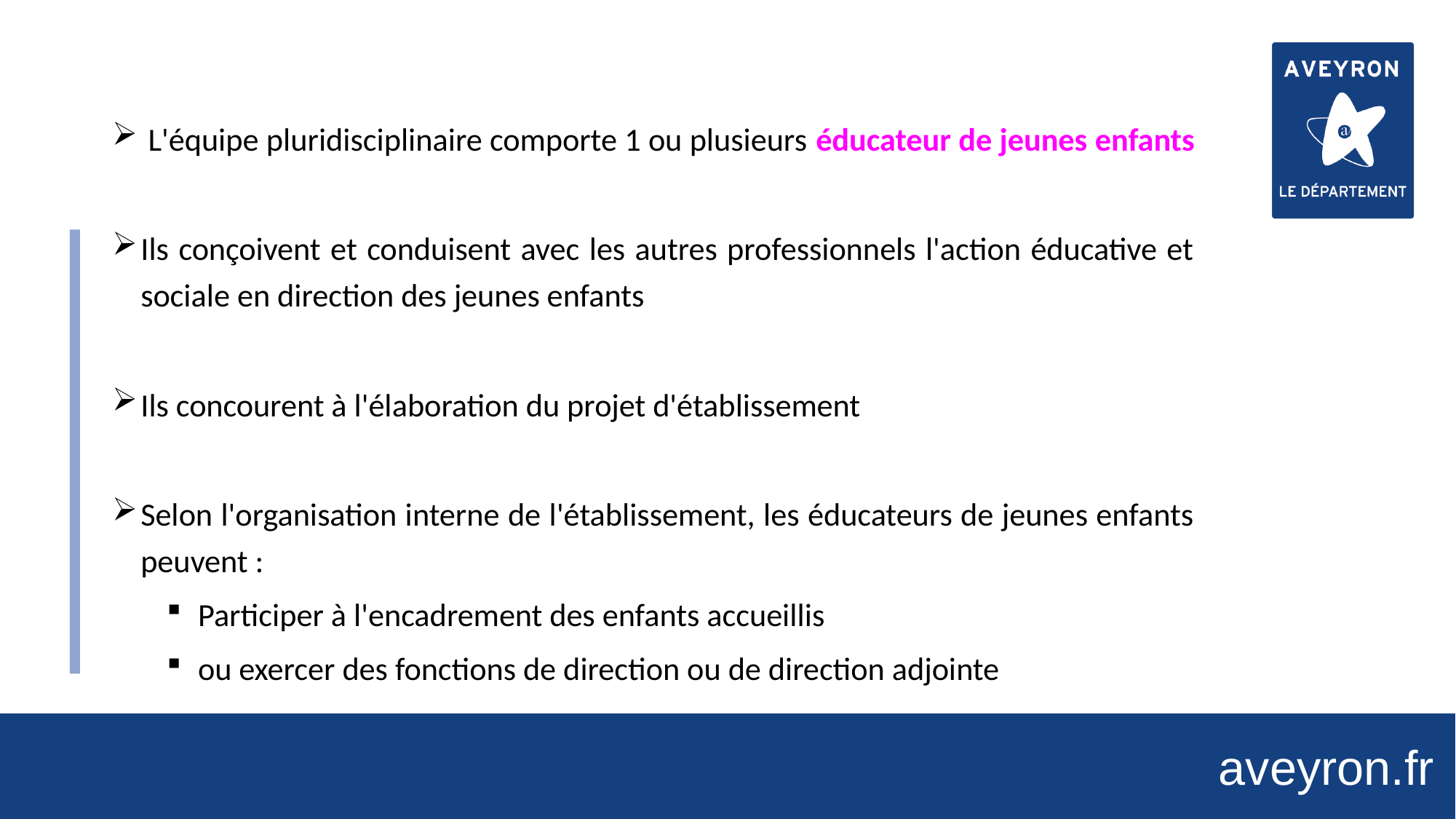

54
 L'équipe pluridisciplinaire comporte 1 ou plusieurs éducateur de jeunes enfants

Ils conçoivent et conduisent avec les autres professionnels l'action éducative et sociale en direction des jeunes enfants

Ils concourent à l'élaboration du projet d'établissement

Selon l'organisation interne de l'établissement, les éducateurs de jeunes enfants peuvent :
Participer à l'encadrement des enfants accueillis
ou exercer des fonctions de direction ou de direction adjointe